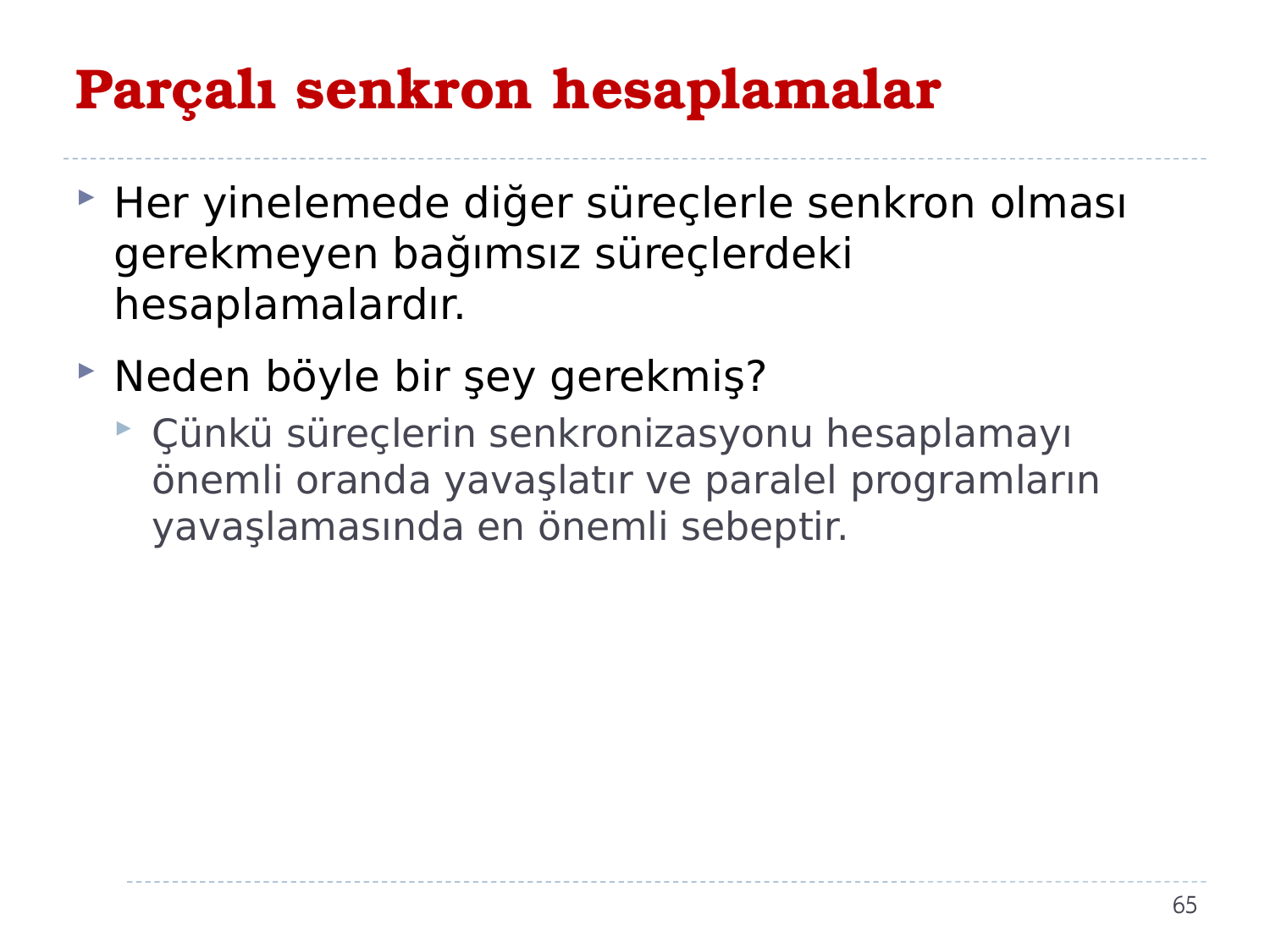

# Parçalı senkron hesaplamalar
Her yinelemede diğer süreçlerle senkron olması gerekmeyen bağımsız süreçlerdeki hesaplamalardır.
Neden böyle bir şey gerekmiş?
Çünkü süreçlerin senkronizasyonu hesaplamayı önemli oranda yavaşlatır ve paralel programların yavaşlamasında en önemli sebeptir.

65